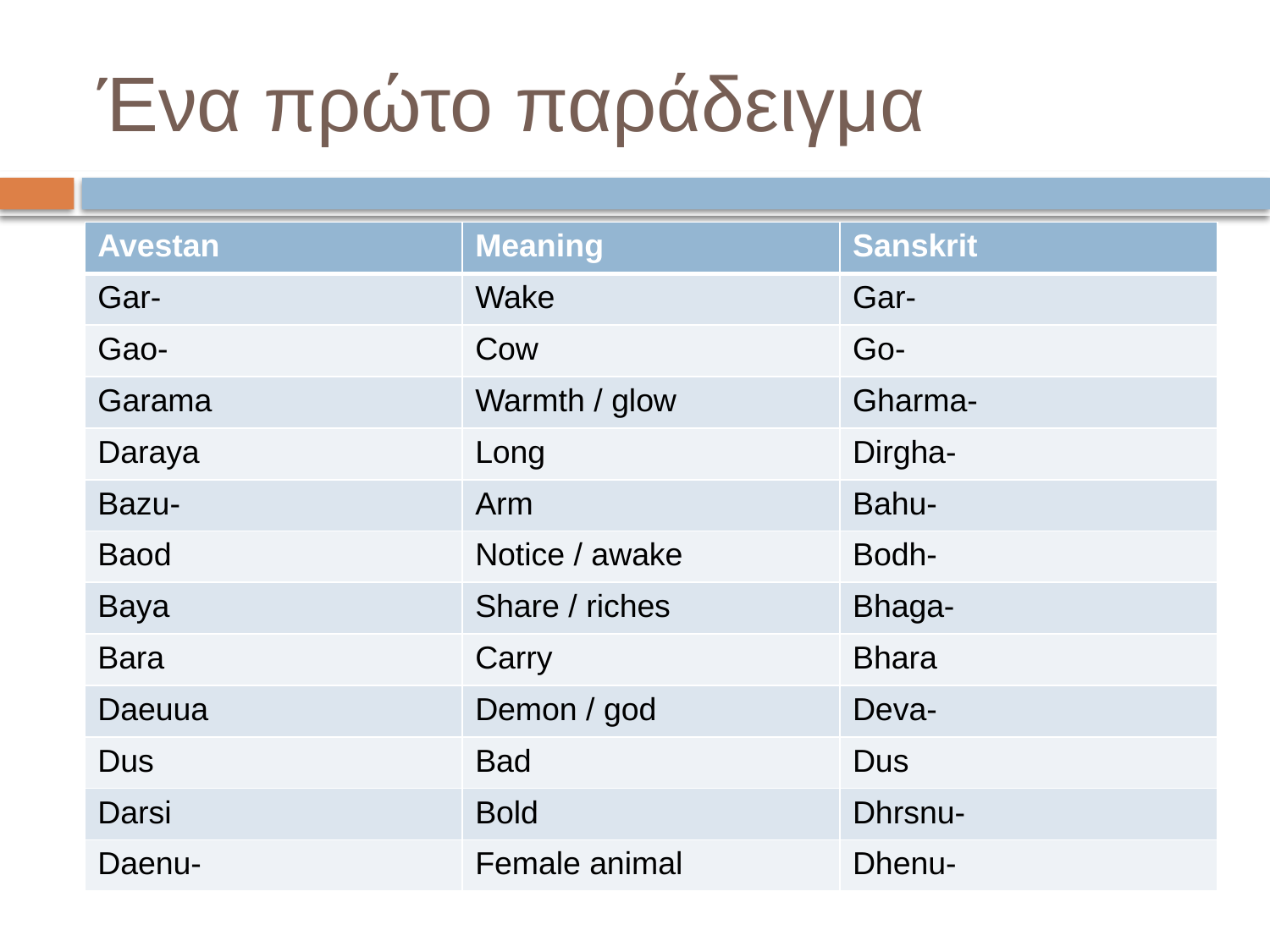

# Ένα πρώτο παράδειγμα
| Avestan | Meaning | Sanskrit |
| --- | --- | --- |
| Gar- | Wake | Gar- |
| Gao- | Cow | Go- |
| Garama | Warmth / glow | Gharma- |
| Daraya | Long | Dirgha- |
| Bazu- | Arm | Bahu- |
| Baod | Notice / awake | Bodh- |
| Baya | Share / riches | Bhaga- |
| Bara | Carry | Bhara |
| Daeuua | Demon / god | Deva- |
| Dus | Bad | Dus |
| Darsi | Bold | Dhrsnu- |
| Daenu- | Female animal | Dhenu- |